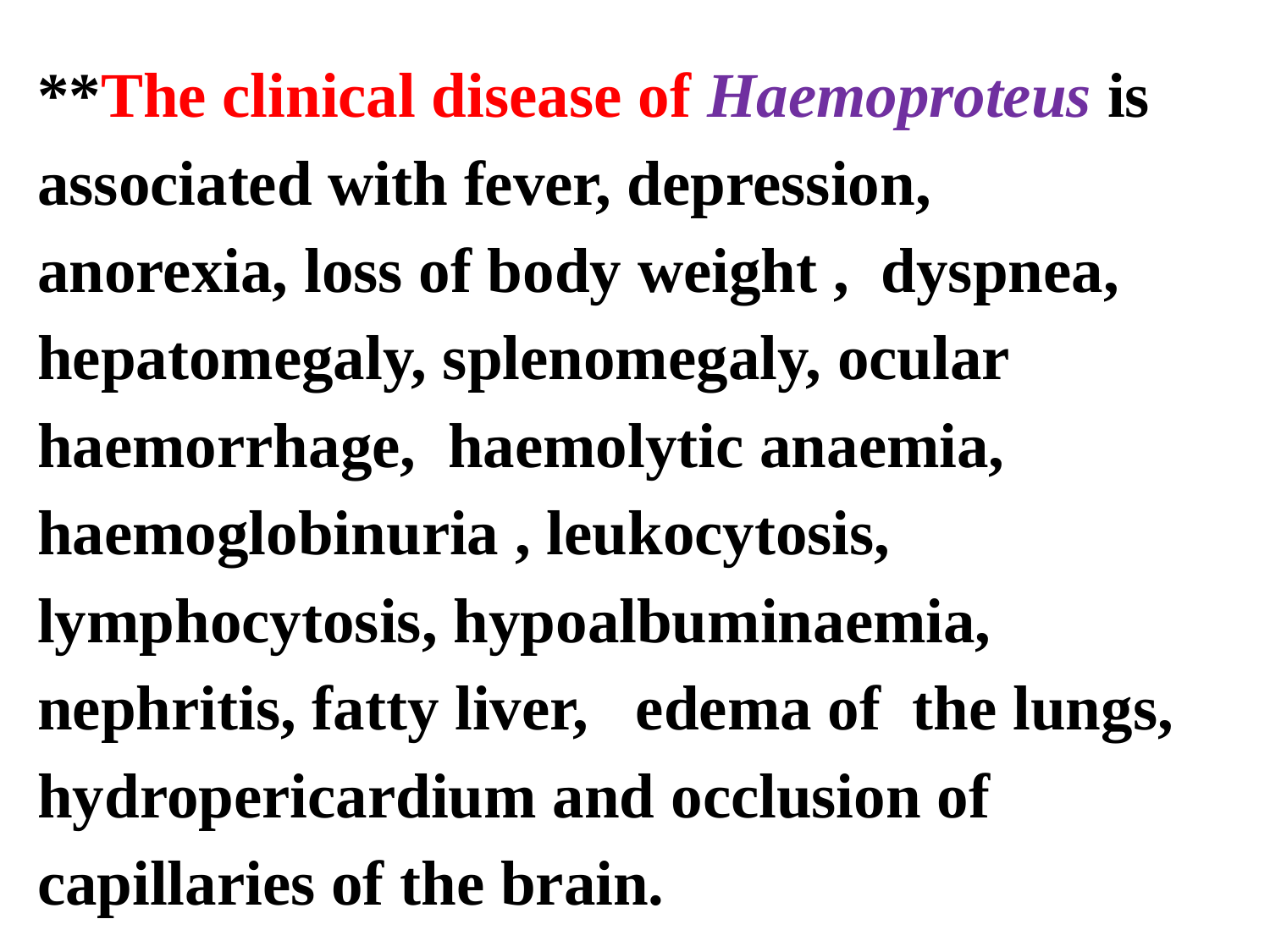

**The clinical disease of Haemoproteus is associated with fever, depression,  anorexia, loss of body weight ,  dyspnea,  hepatomegaly, splenomegaly, ocular haemorrhage,  haemolytic anaemia, haemoglobinuria , leukocytosis, lymphocytosis, hypoalbuminaemia, nephritis, fatty liver,   edema of  the lungs, hydropericardium and occlusion of capillaries of the brain.